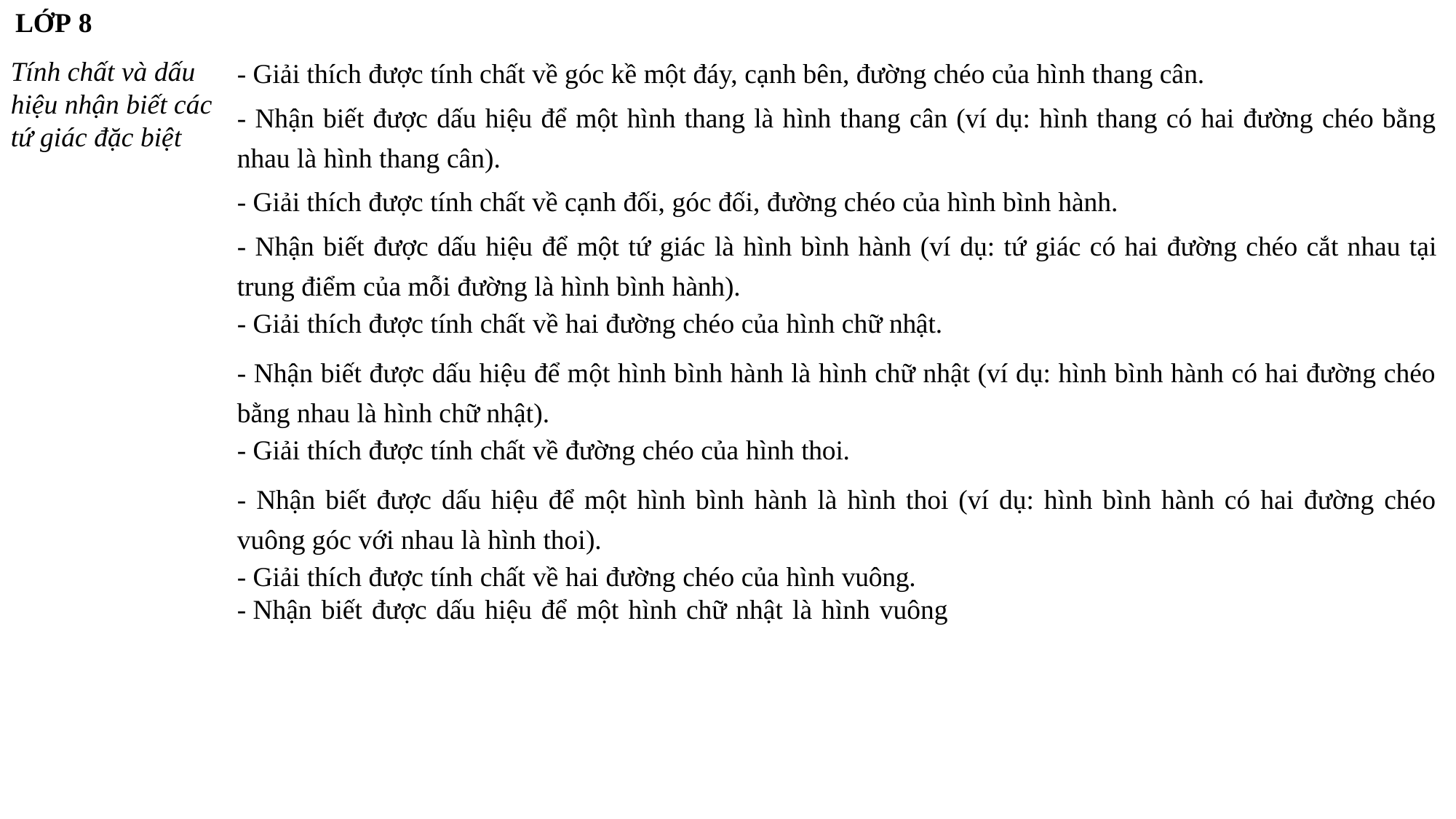

LỚP 8
- Giải thích được tính chất về góc kề một đáy, cạnh bên, đường chéo của hình thang cân.
- Nhận biết được dấu hiệu để một hình thang là hình thang cân (ví dụ: hình thang có hai đường chéo bằng nhau là hình thang cân).
- Giải thích được tính chất về cạnh đối, góc đối, đường chéo của hình bình hành.
- Nhận biết được dấu hiệu để một tứ giác là hình bình hành (ví dụ: tứ giác có hai đường chéo cắt nhau tại trung điểm của mỗi đường là hình bình hành).
- Giải thích được tính chất về hai đường chéo của hình chữ nhật.
- Nhận biết được dấu hiệu để một hình bình hành là hình chữ nhật (ví dụ: hình bình hành có hai đường chéo bằng nhau là hình chữ nhật).
- Giải thích được tính chất về đường chéo của hình thoi.
- Nhận biết được dấu hiệu để một hình bình hành là hình thoi (ví dụ: hình bình hành có hai đường chéo vuông góc với nhau là hình thoi).
- Giải thích được tính chất về hai đường chéo của hình vuông.
- Nhận biết được dấu hiệu để một hình chữ nhật là hình vuông
Tính chất và dấu hiệu nhận biết các tứ giác đặc biệt